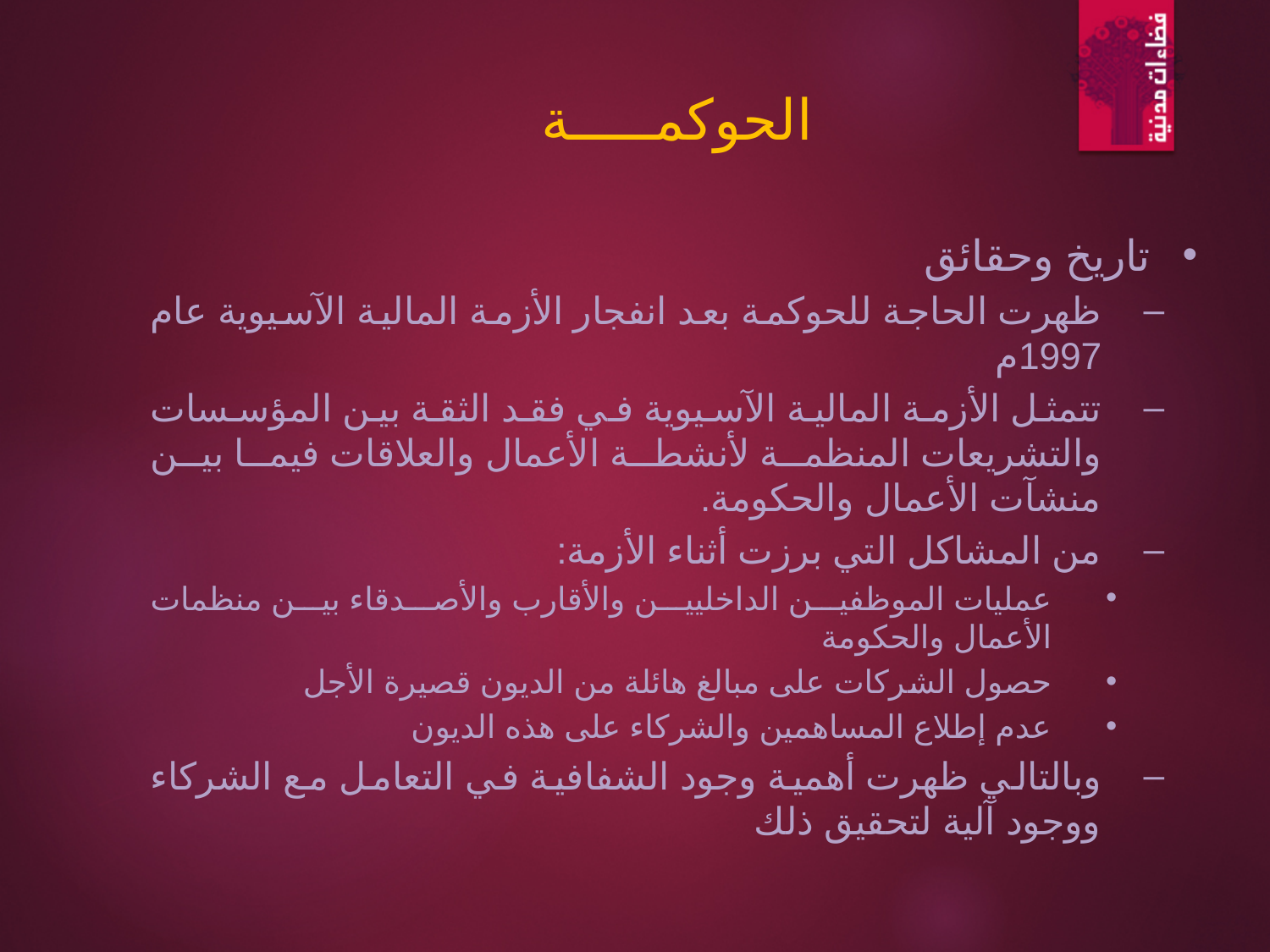

الحوكمـــــة
تاريخ وحقائق
ظهرت الحاجة للحوكمة بعد انفجار الأزمة المالية الآسيوية عام 1997م
تتمثل الأزمة المالية الآسيوية في فقد الثقة بين المؤسسات والتشريعات المنظمة لأنشطة الأعمال والعلاقات فيما بين منشآت الأعمال والحكومة.
من المشاكل التي برزت أثناء الأزمة:
عمليات الموظفين الداخليين والأقارب والأصدقاء بين منظمات الأعمال والحكومة
حصول الشركات على مبالغ هائلة من الديون قصيرة الأجل
عدم إطلاع المساهمين والشركاء على هذه الديون
وبالتالي ظهرت أهمية وجود الشفافية في التعامل مع الشركاء ووجود آلية لتحقيق ذلك